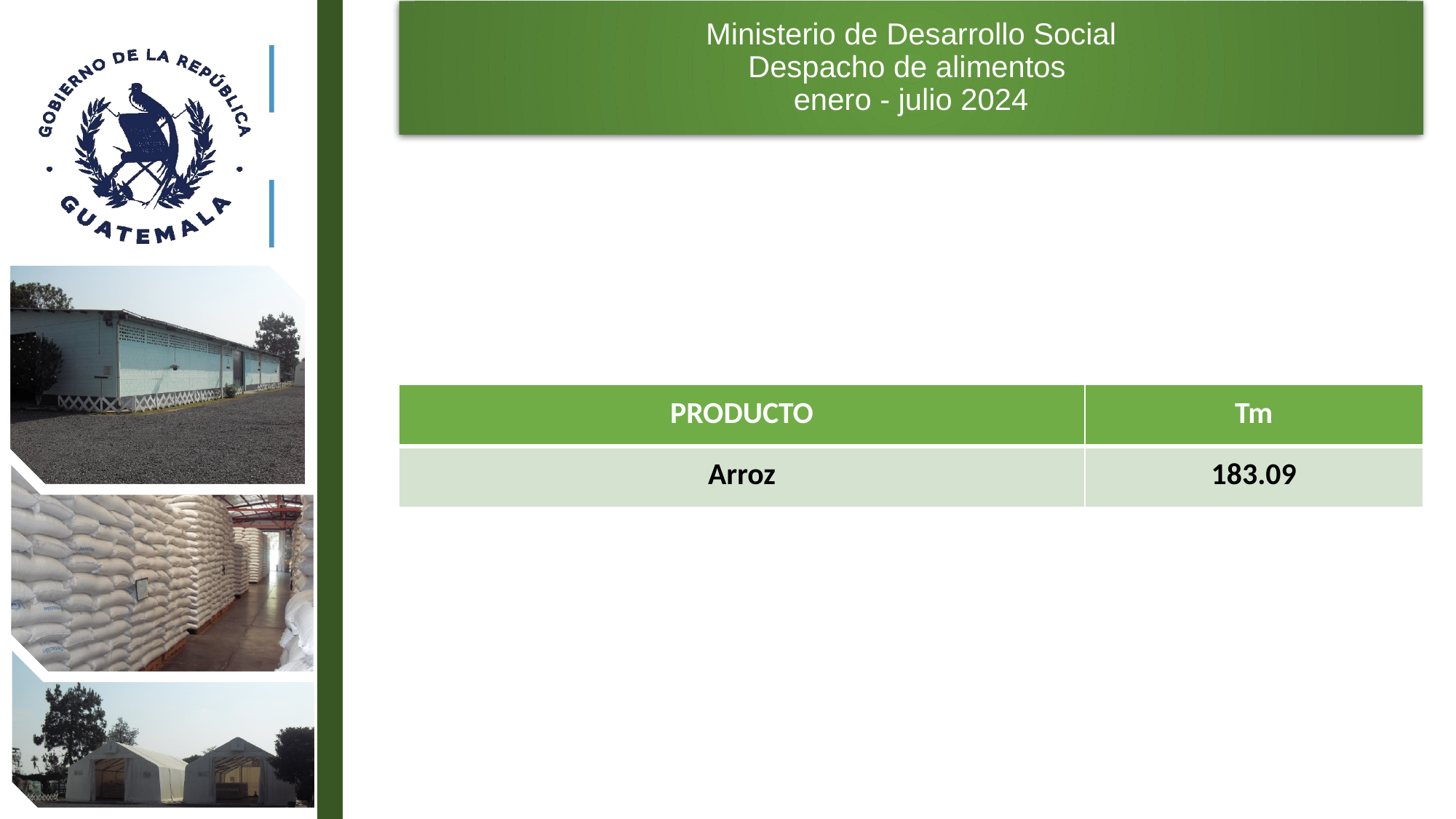

# Ministerio de Desarrollo Social Despacho de alimentos enero - julio 2024
| PRODUCTO | Tm |
| --- | --- |
| Arroz | 183.09 |
8